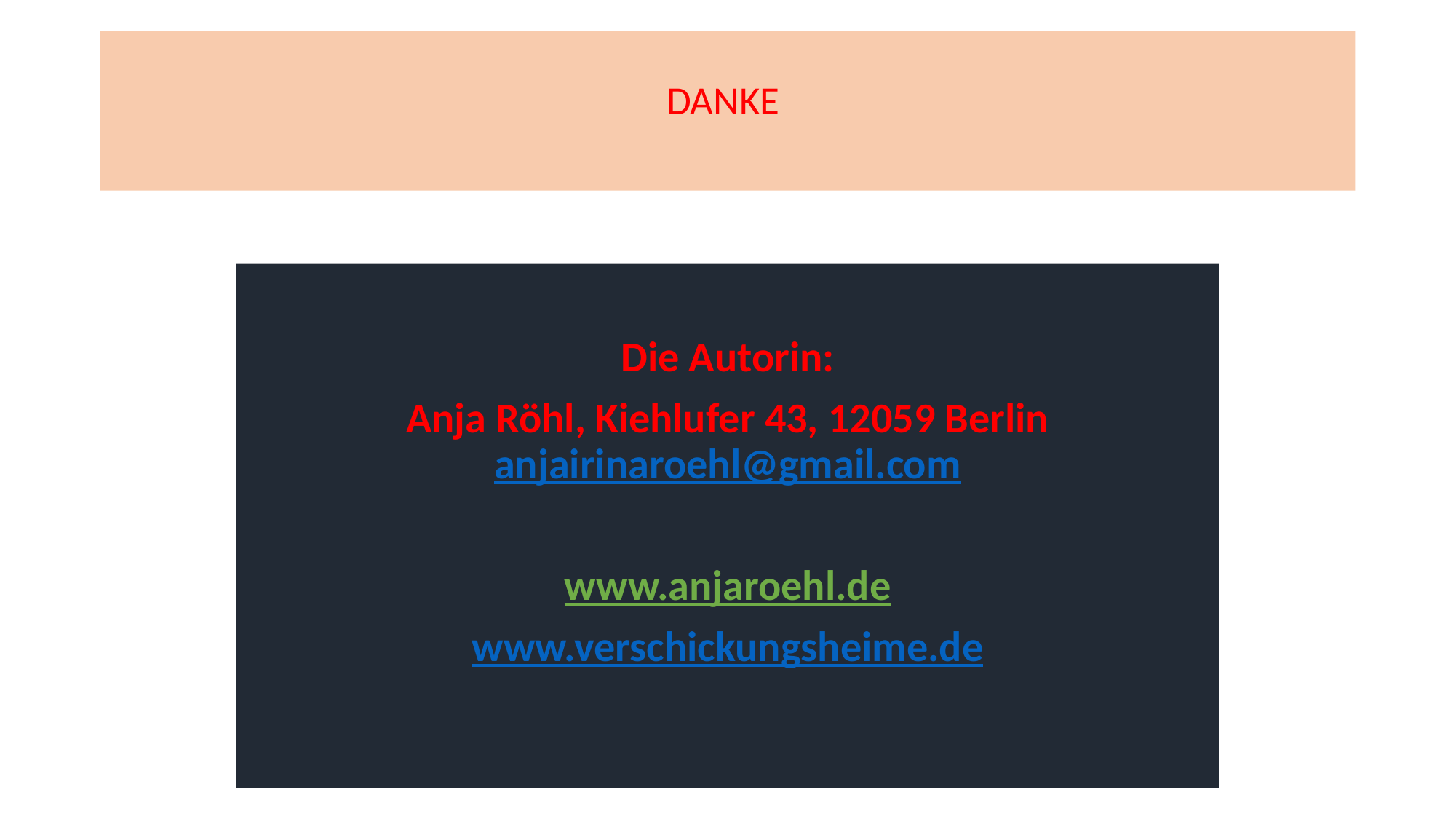

# DANKE

Die Autorin:
Anja Röhl, Kiehlufer 43, 12059 Berlin
anjairinaroehl@gmail.com

www.anjaroehl.de
www.verschickungsheime.de